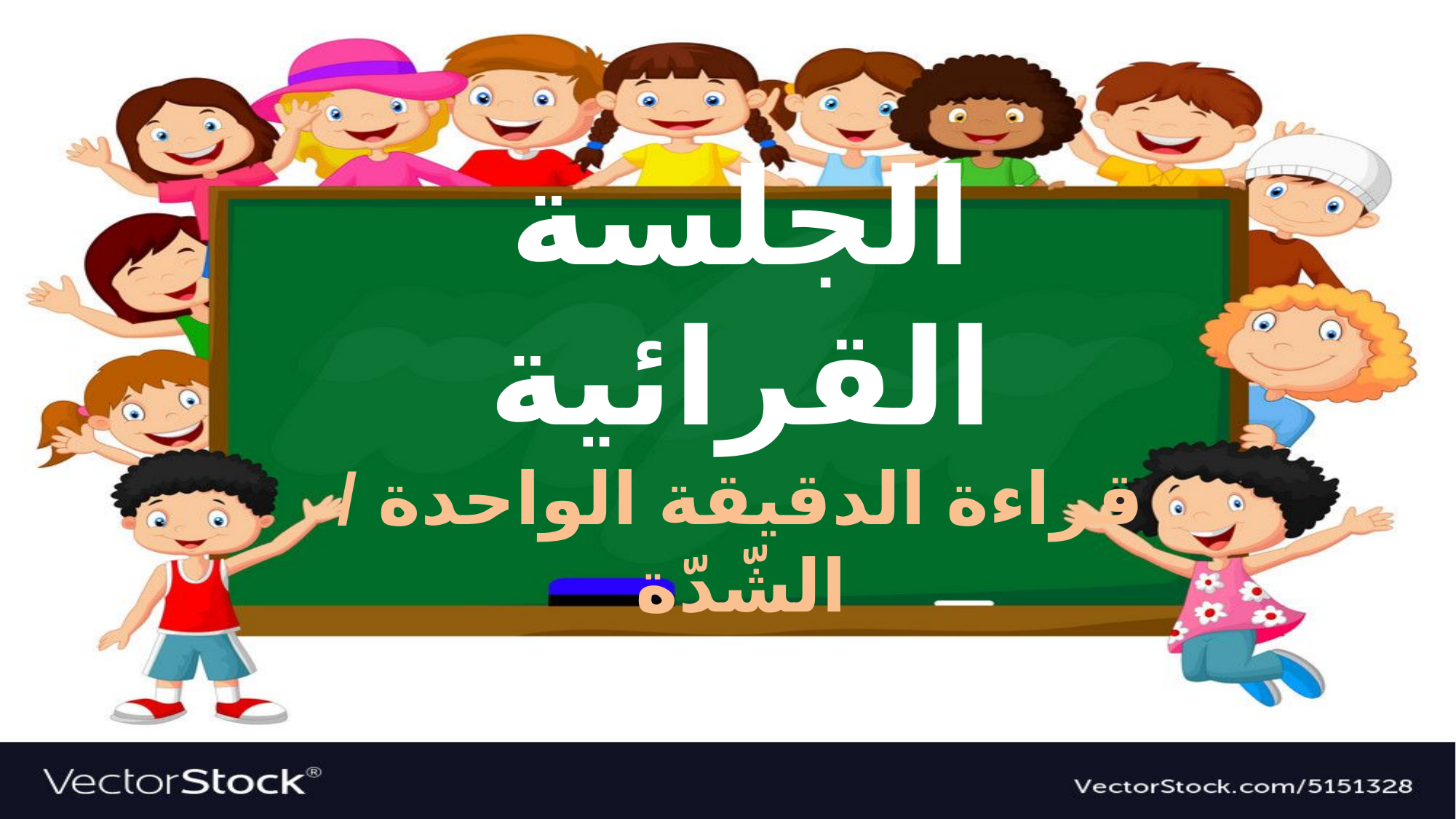

الجلسة القرائية
قراءة الدقيقة الواحدة / الشّدّة